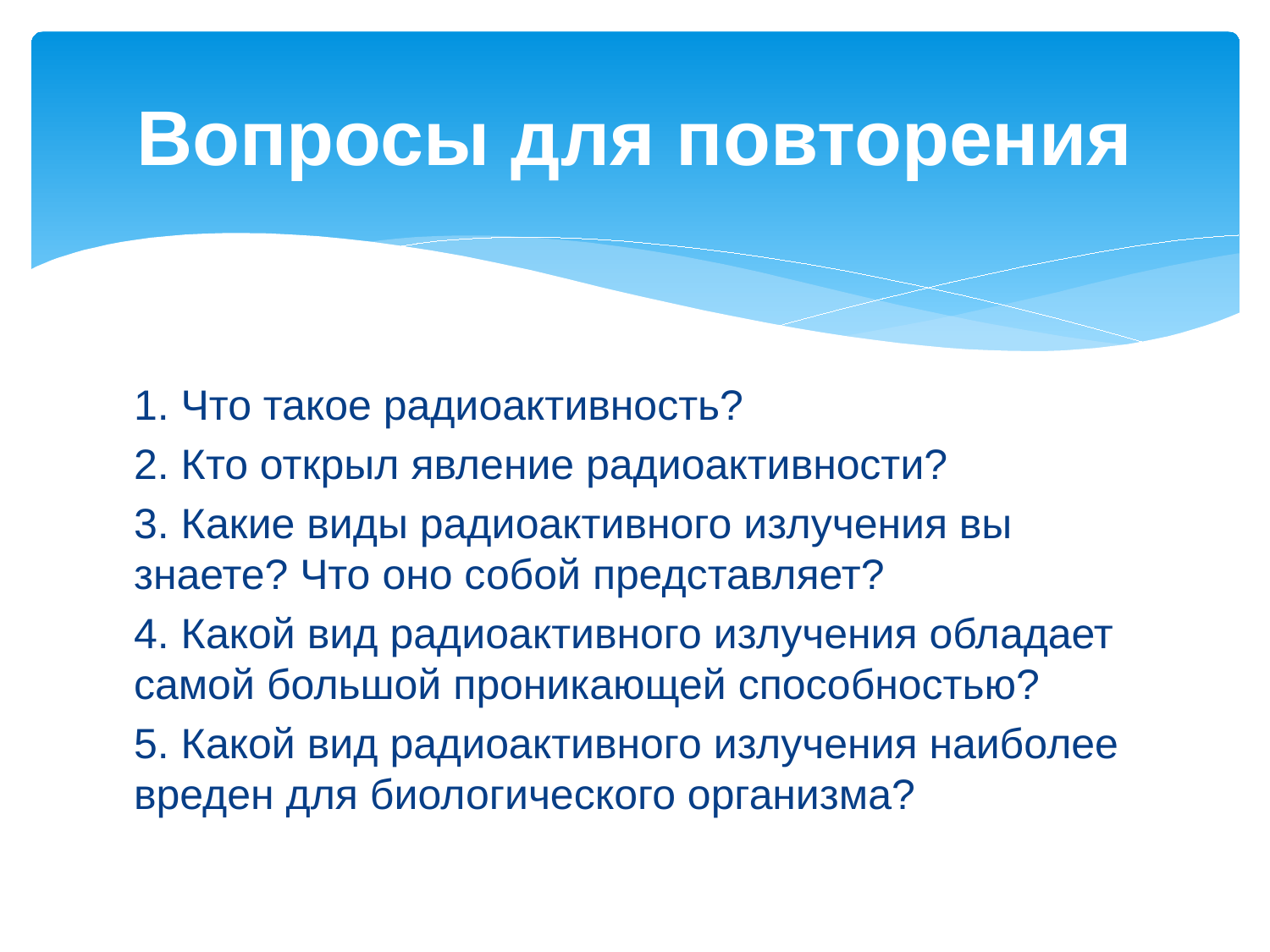

# Вопросы для повторения
1. Что такое радиоактивность?
2. Кто открыл явление радиоактивности?
3. Какие виды радиоактивного излучения вы знаете? Что оно собой представляет?
4. Какой вид радиоактивного излучения обладает самой большой проникающей способностью?
5. Какой вид радиоактивного излучения наиболее вреден для биологического организма?